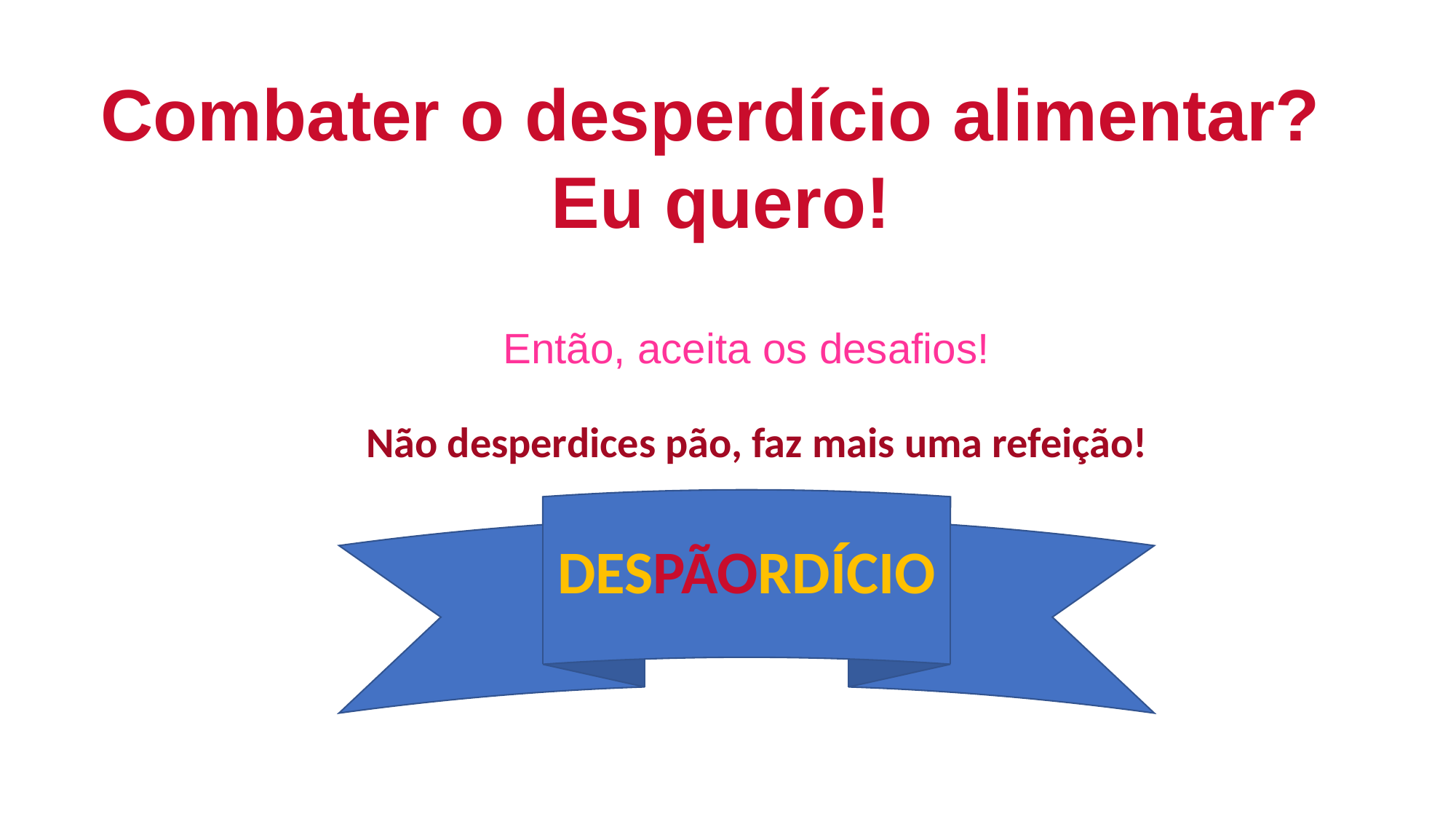

Combater o desperdício alimentar?
Eu quero!
Então, aceita os desafios!

Não desperdices pão, faz mais uma refeição!

DESPÃORDÍCIO